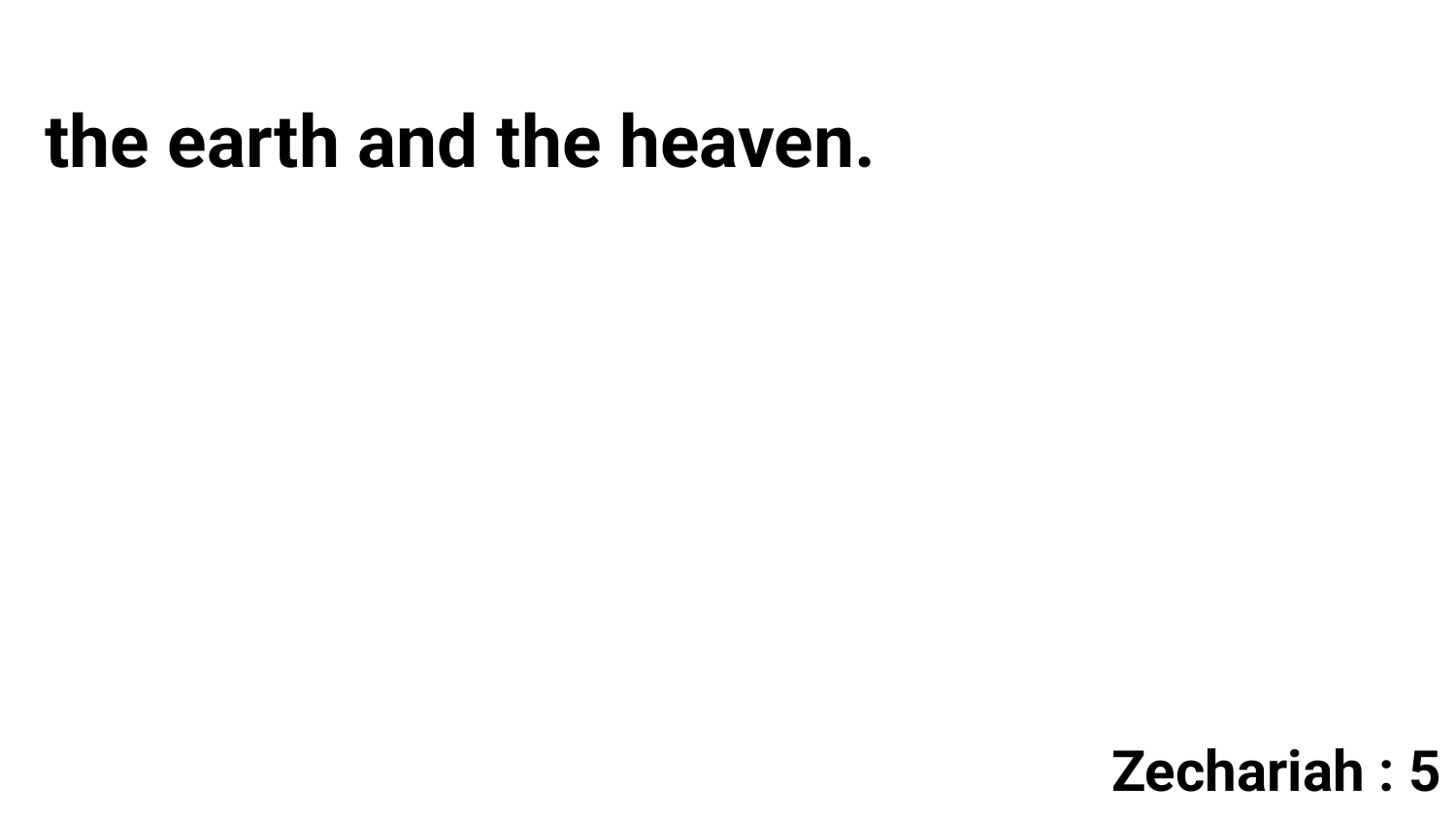

the earth and the heaven.
Zechariah : 5